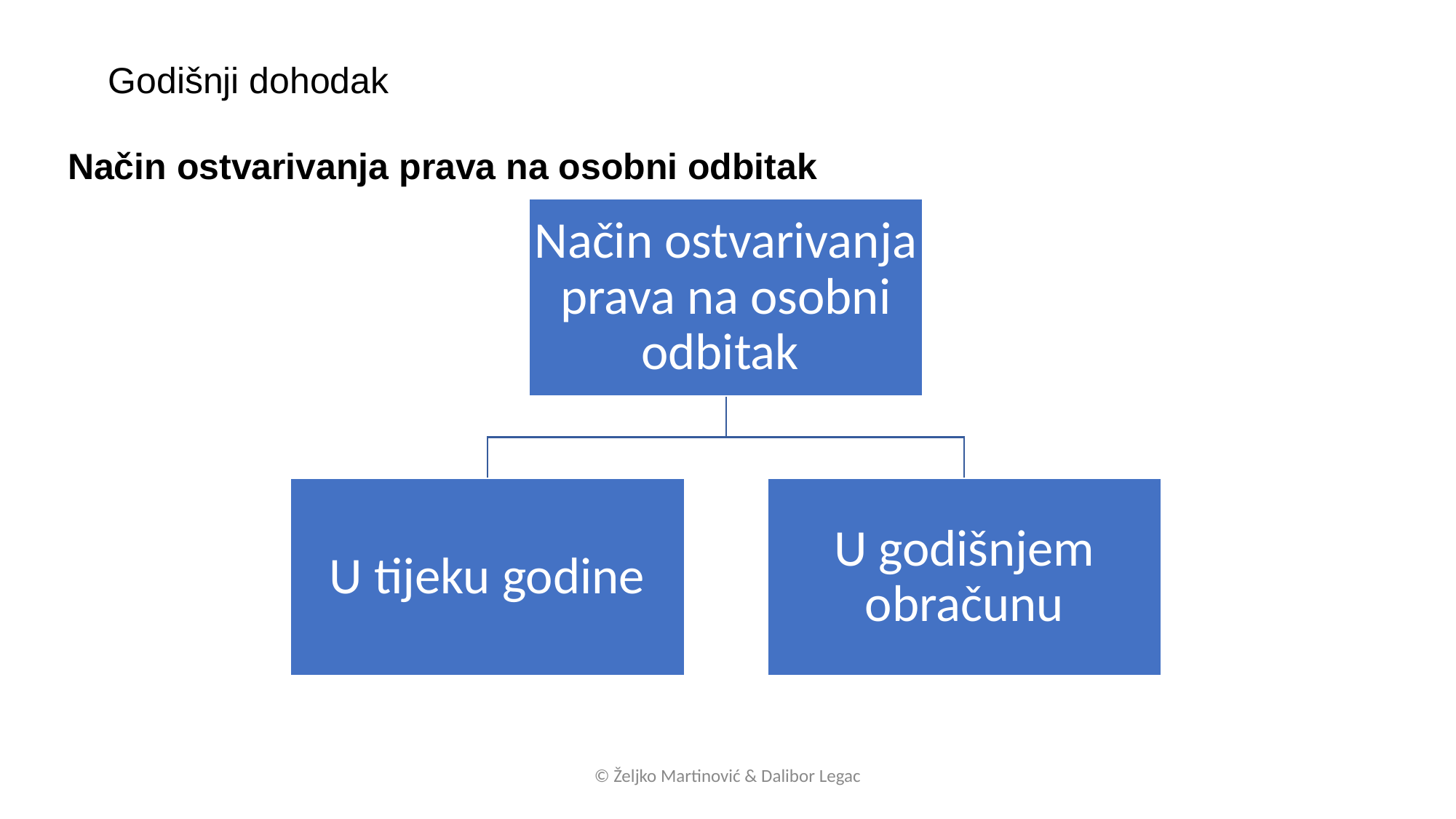

Godišnji dohodak
Način ostvarivanja prava na osobni odbitak
Način ostvarivanja prava na osobni odbitak
U tijeku godine
U godišnjem obračunu
© Željko Martinović & Dalibor Legac